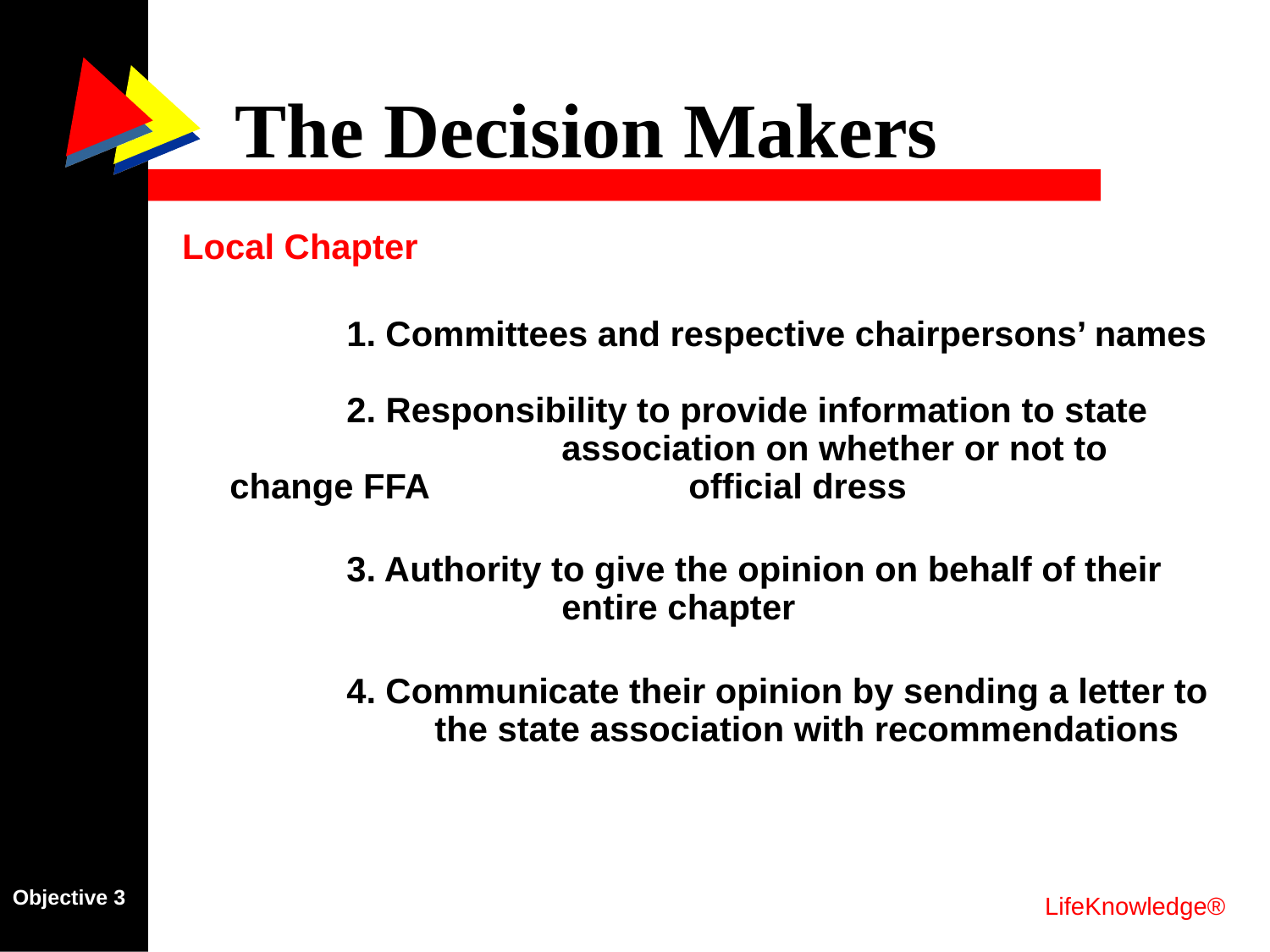

# The Decision Makers
Local Chapter
	            1. Committees and respective chairpersons’ names
            2. Responsibility to provide information to state 	  	        association on whether or not to change FFA  	 	        official dress
	            3. Authority to give the opinion on behalf of their 	   	        entire chapter
	            4. Communicate their opinion by sending a letter to 	        the state association with recommendations
Objective 3

LifeKnowledge®